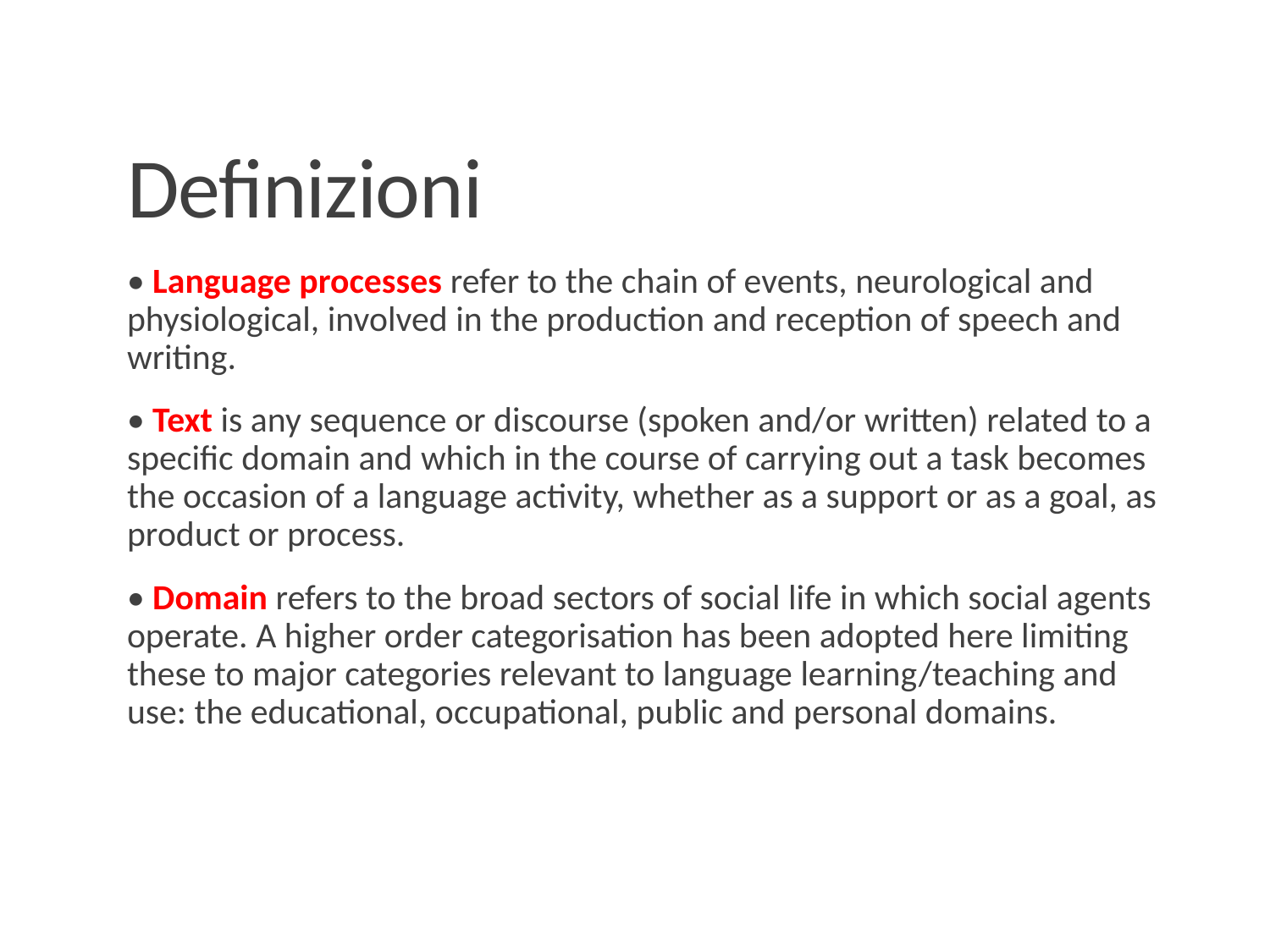

# Definizioni
• Language processes refer to the chain of events, neurological and physiological, involved in the production and reception of speech and writing.
• Text is any sequence or discourse (spoken and/or written) related to a specific domain and which in the course of carrying out a task becomes the occasion of a language activity, whether as a support or as a goal, as product or process.
• Domain refers to the broad sectors of social life in which social agents operate. A higher order categorisation has been adopted here limiting these to major categories relevant to language learning/teaching and use: the educational, occupational, public and personal domains.